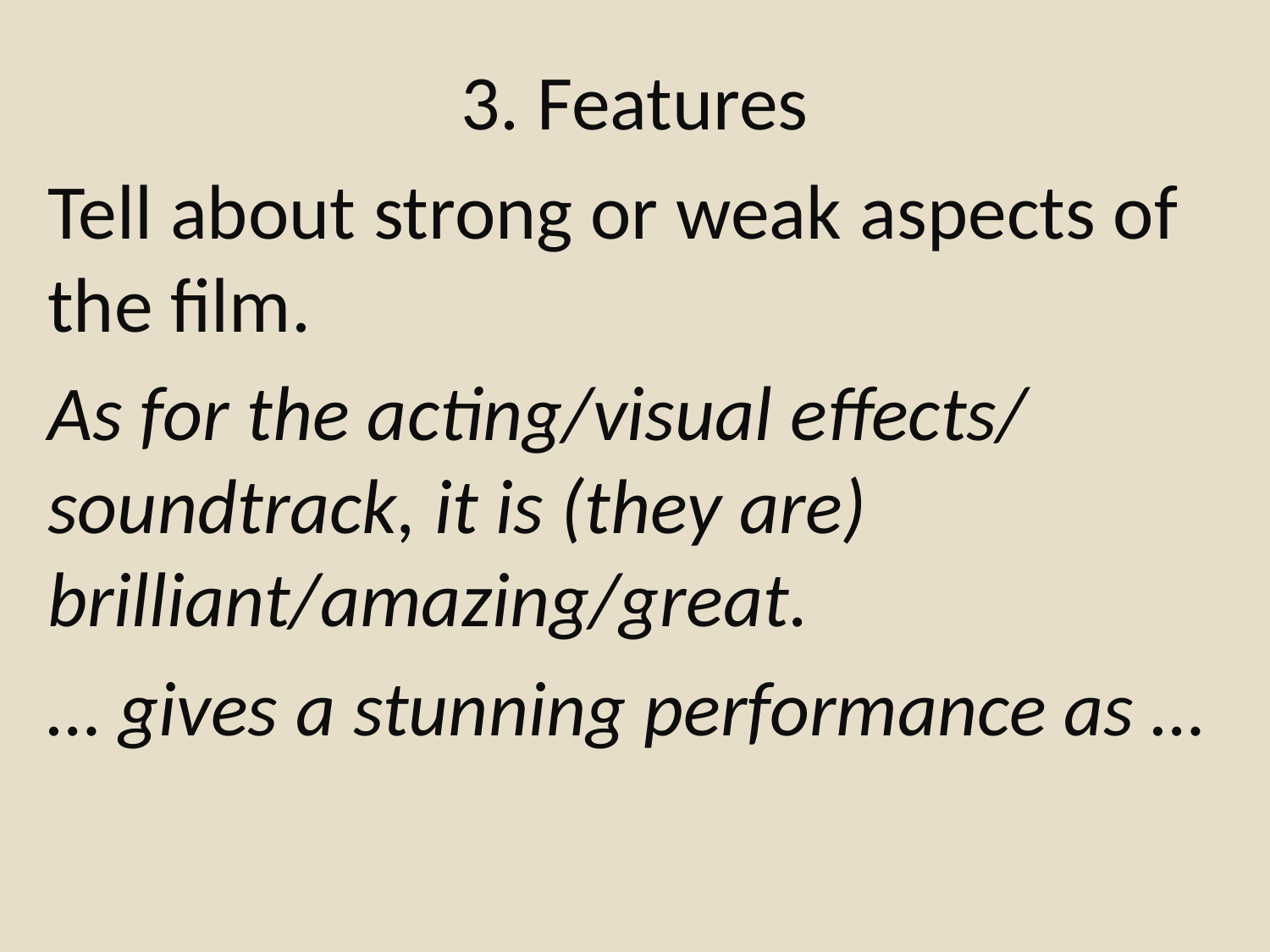

#
3. Features
Tell about strong or weak aspects of the film.
As for the acting/visual effects/ soundtrack, it is (they are) brilliant/amazing/great.
… gives a stunning performance as …